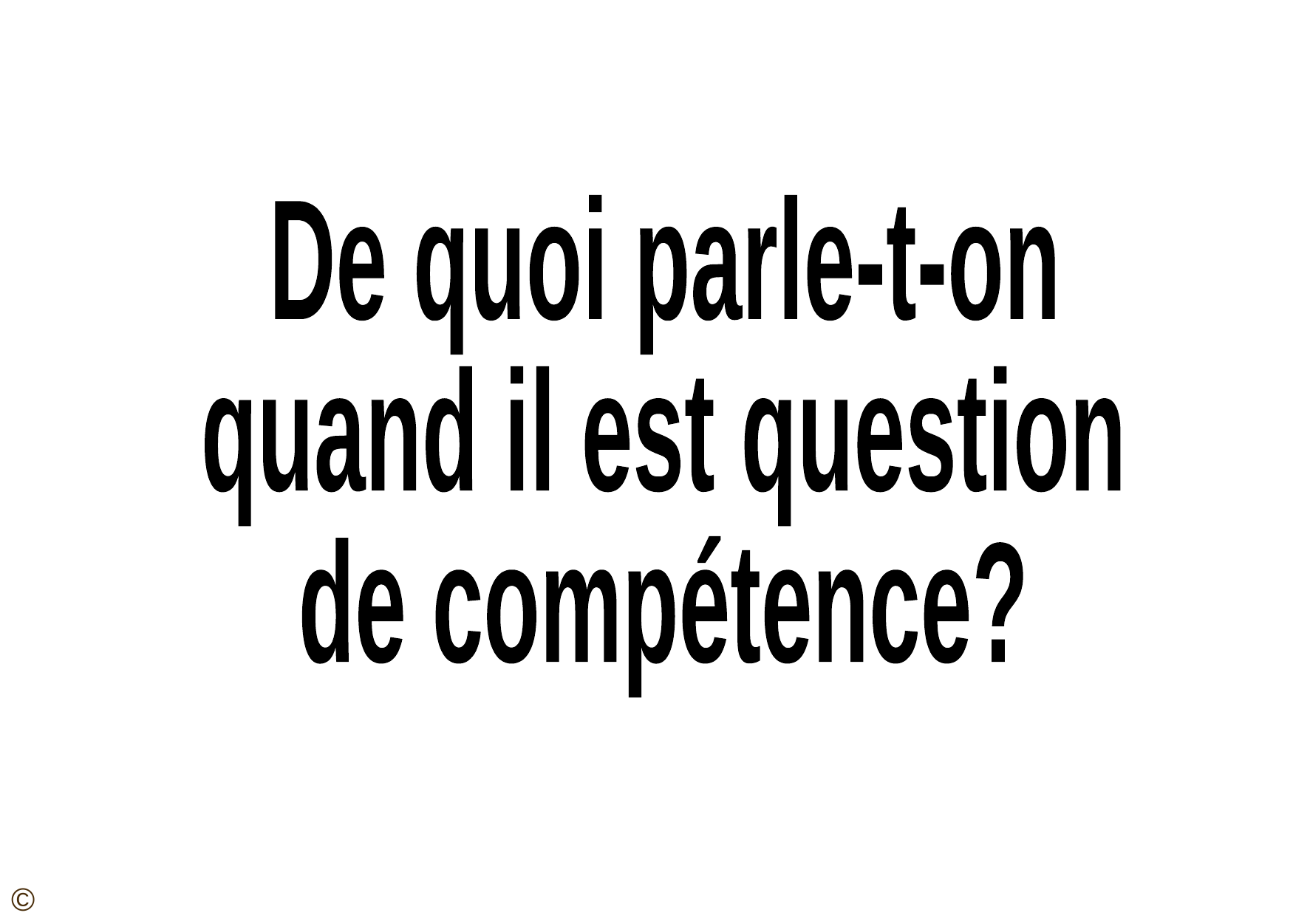

De quoi parle-t-on
quand il est question
de compétence?